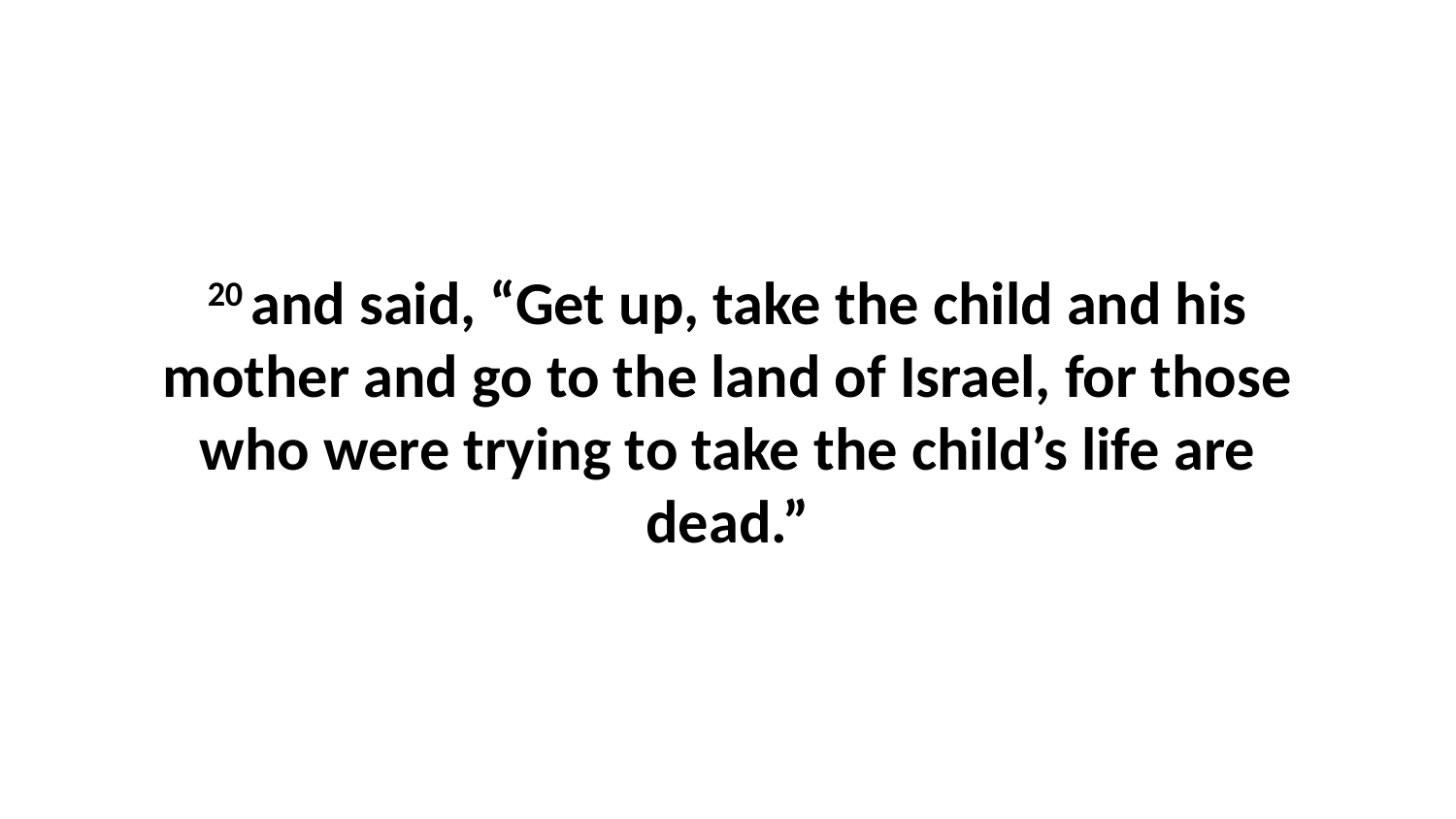

20 and said, “Get up, take the child and his mother and go to the land of Israel, for those who were trying to take the child’s life are dead.”